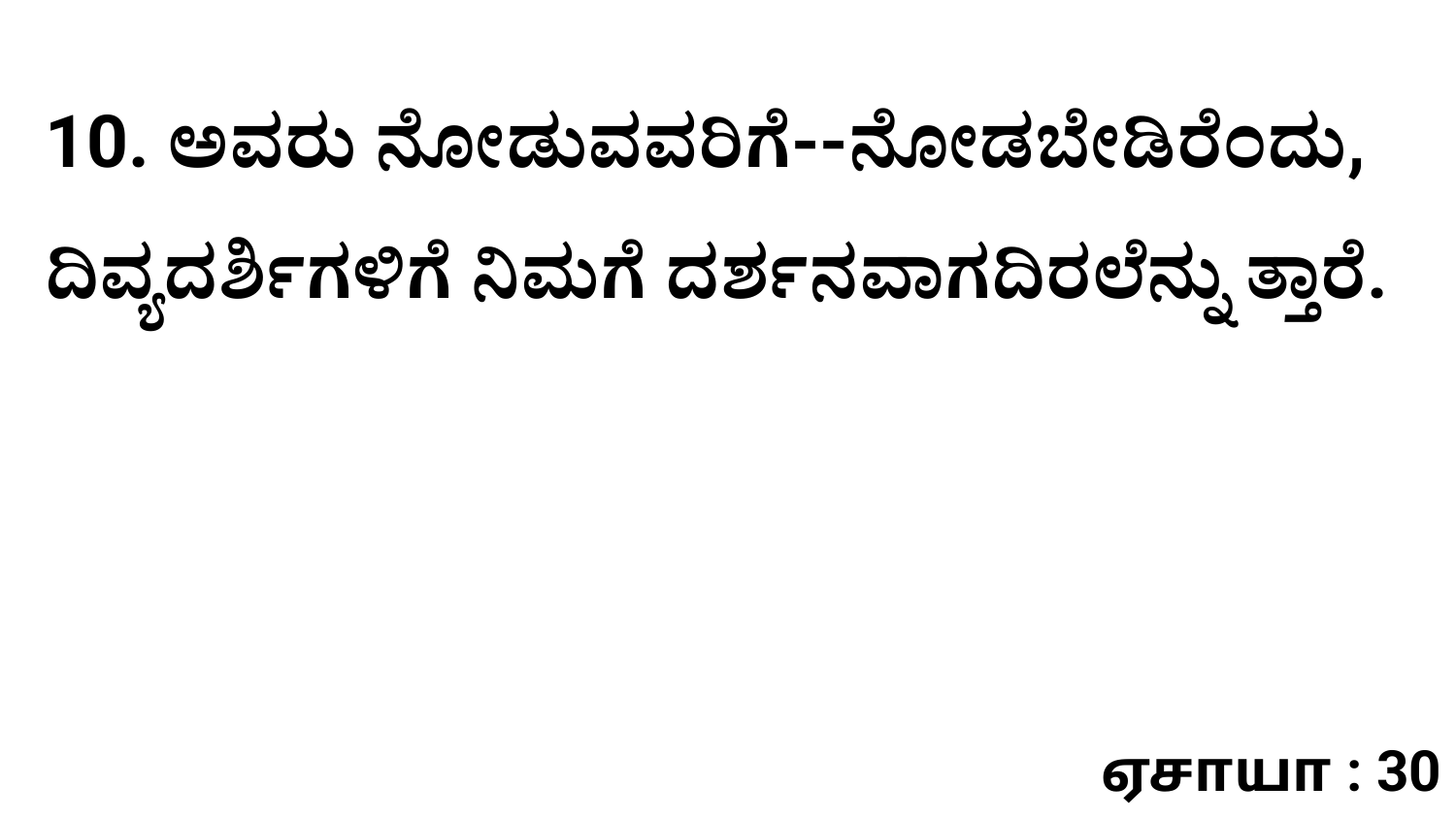

10. ಅವರು ನೋಡುವವರಿಗೆ--ನೋಡಬೇಡಿರೆಂದು, ದಿವ್ಯದರ್ಶಿಗಳಿಗೆ ನಿಮಗೆ ದರ್ಶನವಾಗದಿರಲೆನ್ನು ತ್ತಾರೆ.
ஏசாயா : 30